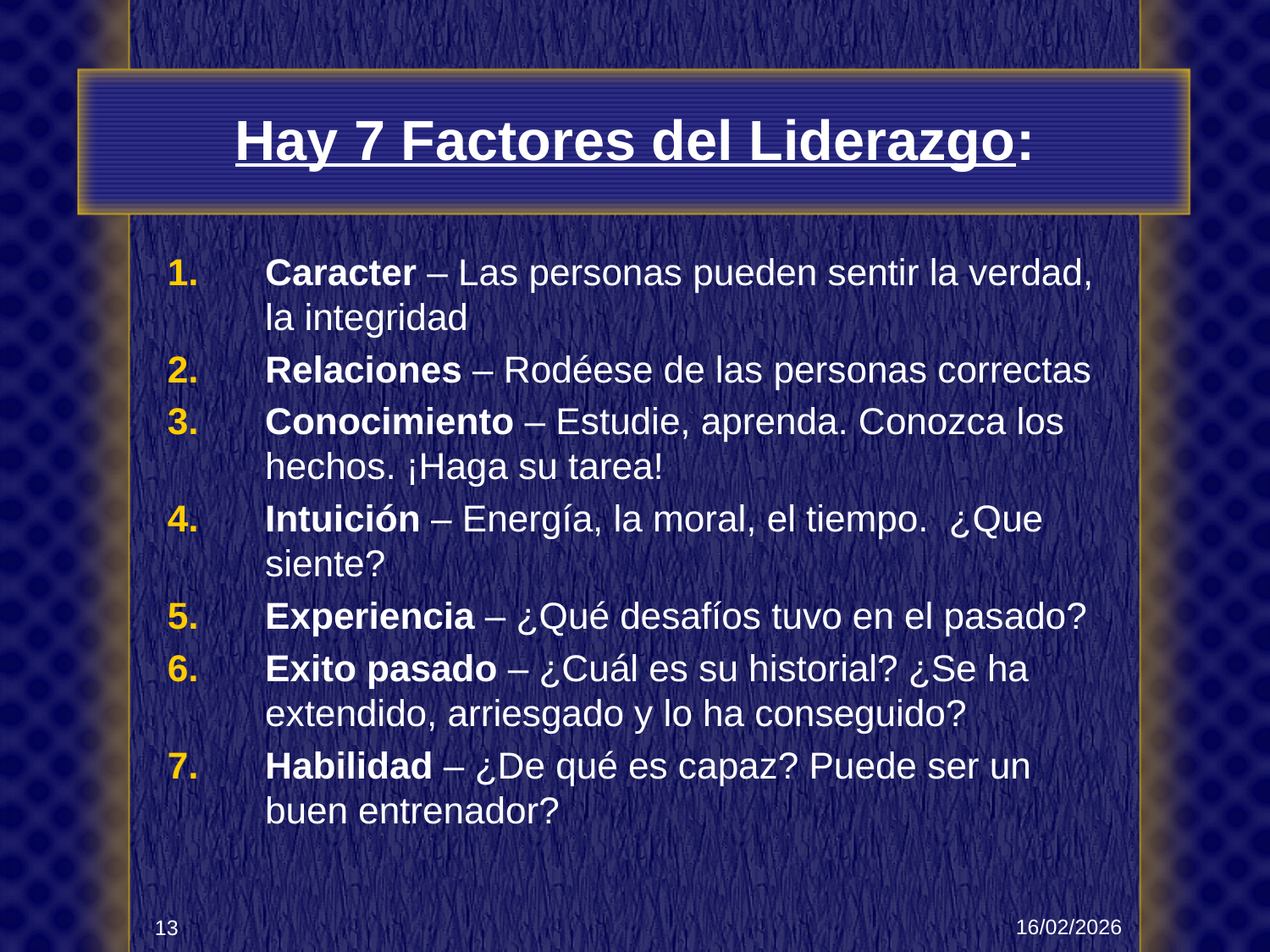

# Hay 7 Factores del Liderazgo:
Caracter – Las personas pueden sentir la verdad, la integridad
Relaciones – Rodéese de las personas correctas
Conocimiento – Estudie, aprenda. Conozca los hechos. ¡Haga su tarea!
Intuición – Energía, la moral, el tiempo.  ¿Que siente?
Experiencia – ¿Qué desafíos tuvo en el pasado?
Exito pasado – ¿Cuál es su historial? ¿Se ha extendido, arriesgado y lo ha conseguido?
Habilidad – ¿De qué es capaz? Puede ser un buen entrenador?

16/02/2026
13